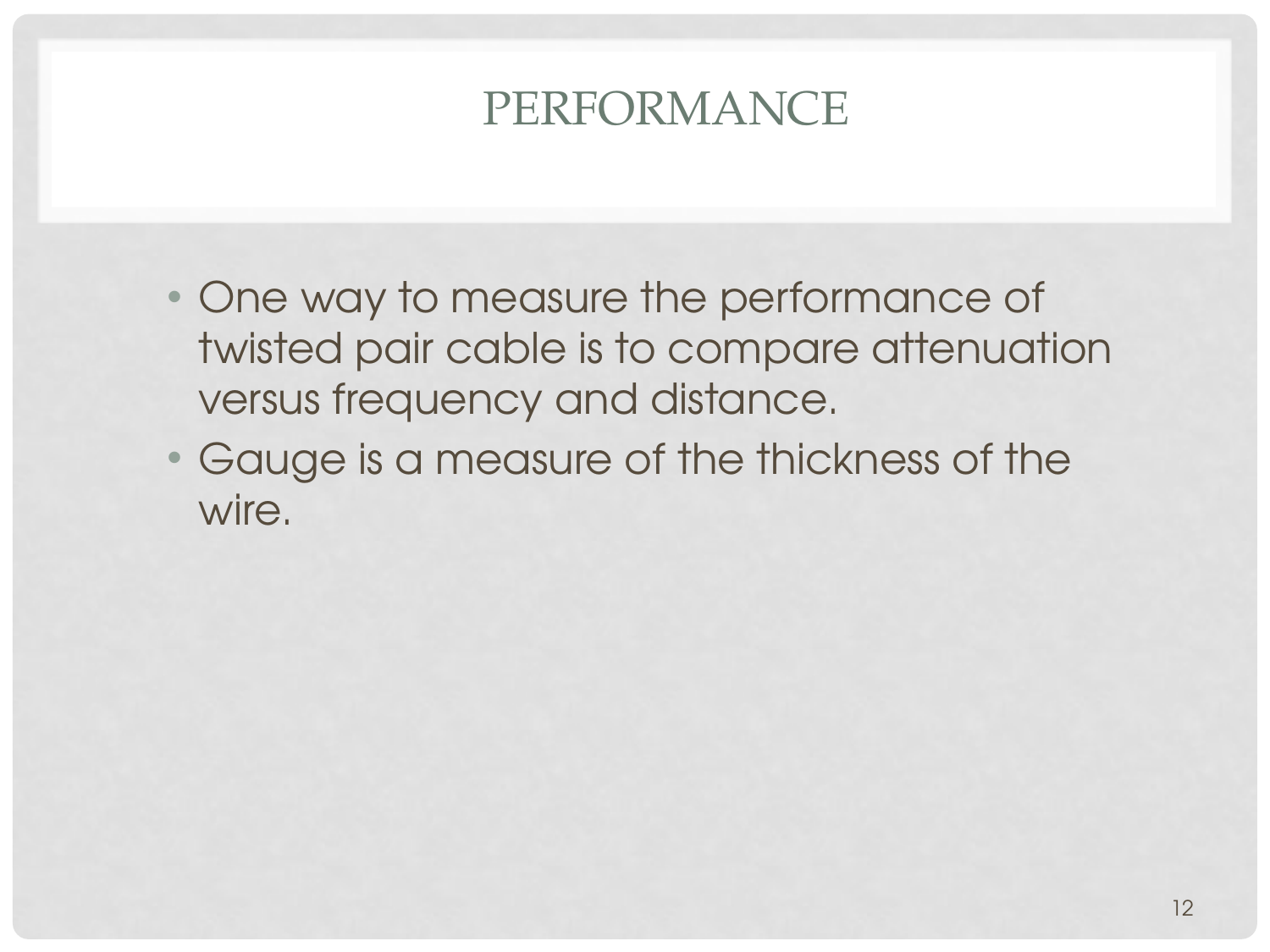

# Performance

One way to measure the performance of twisted pair cable is to compare attenuation versus frequency and distance.
Gauge is a measure of the thickness of the wire.
12